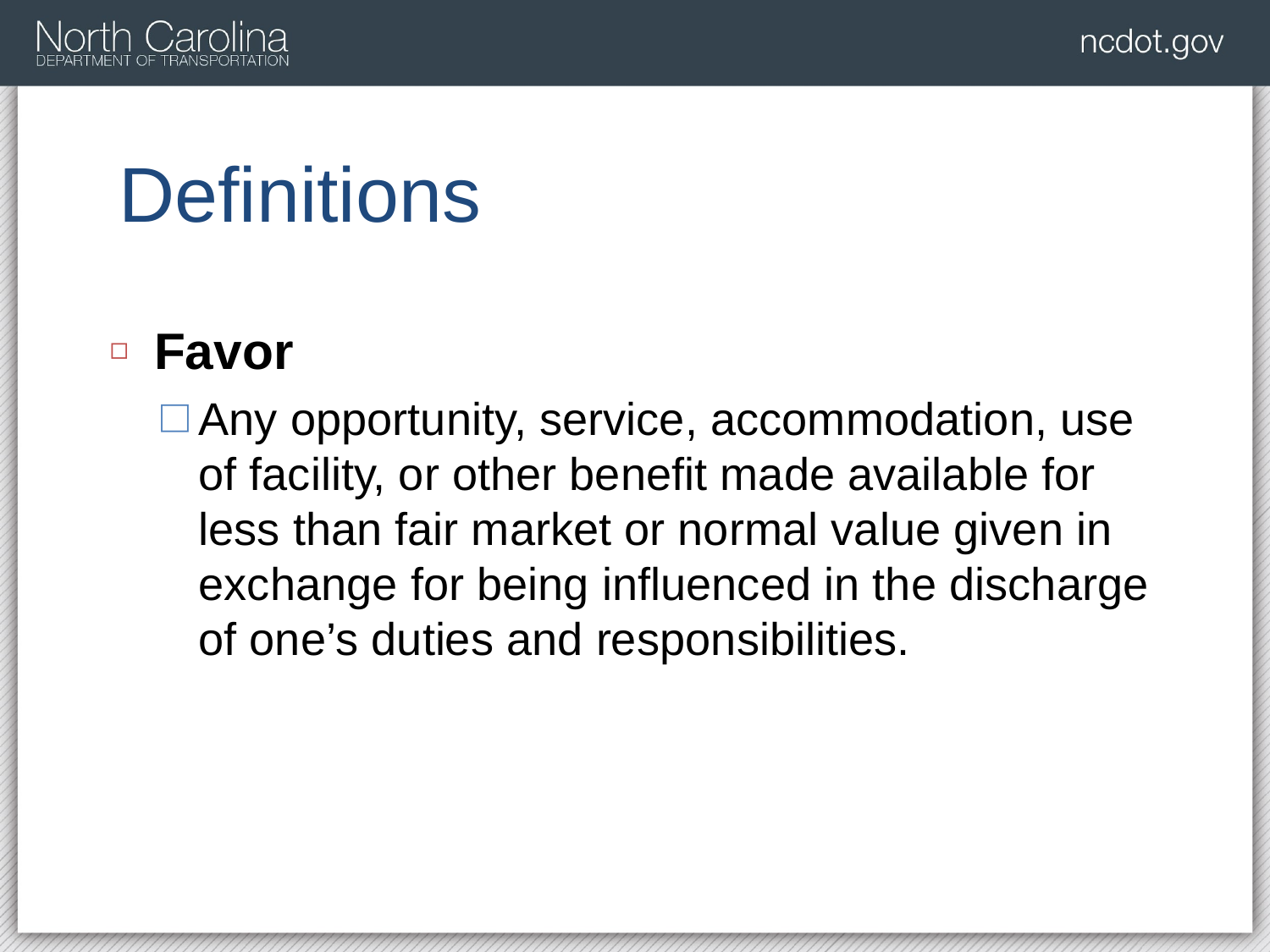

# Definitions
Favor
Any opportunity, service, accommodation, use of facility, or other benefit made available for less than fair market or normal value given in exchange for being influenced in the discharge of one’s duties and responsibilities.